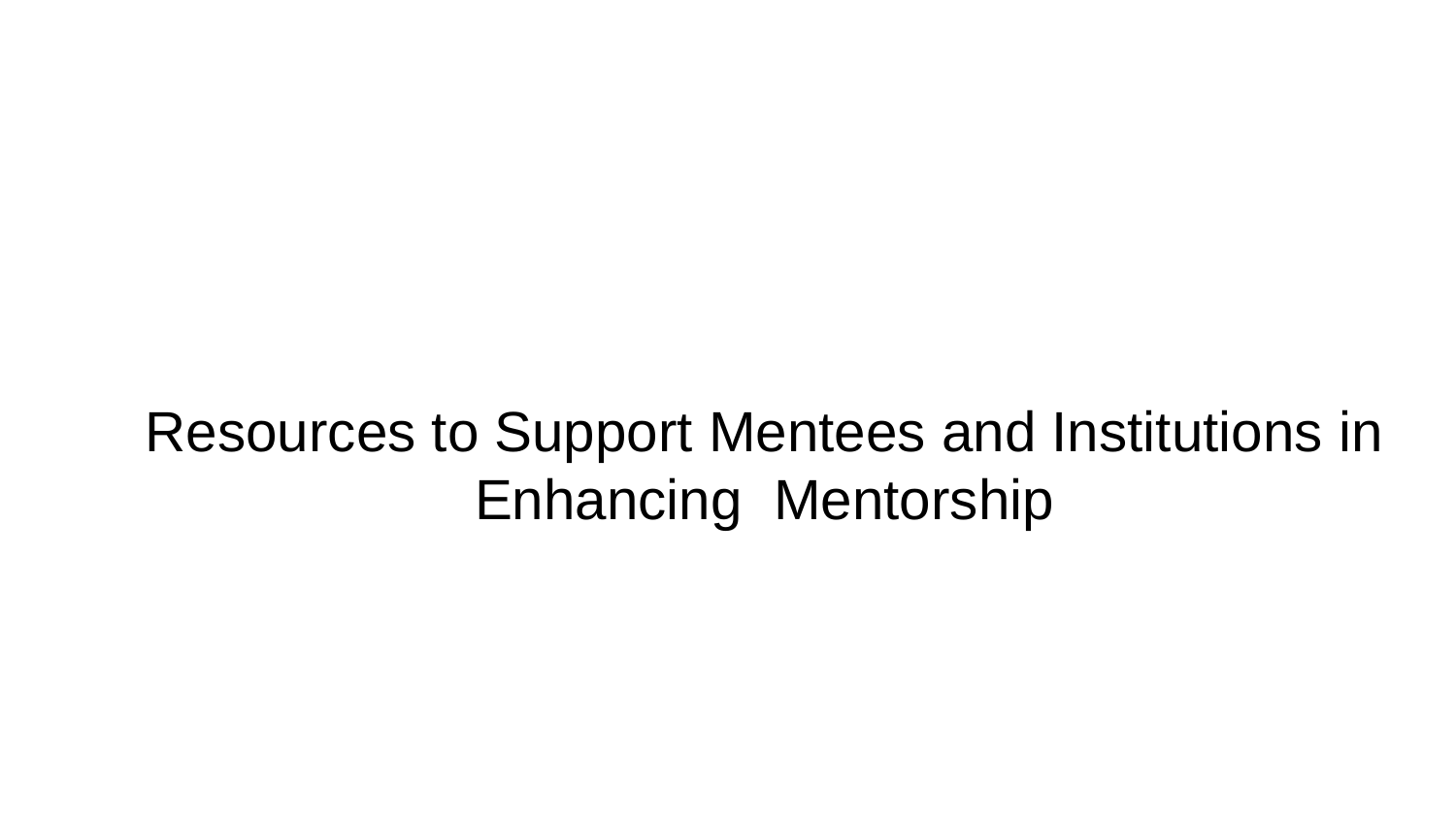

# Resources to Support Mentees and Institutions in Enhancing  Mentorship